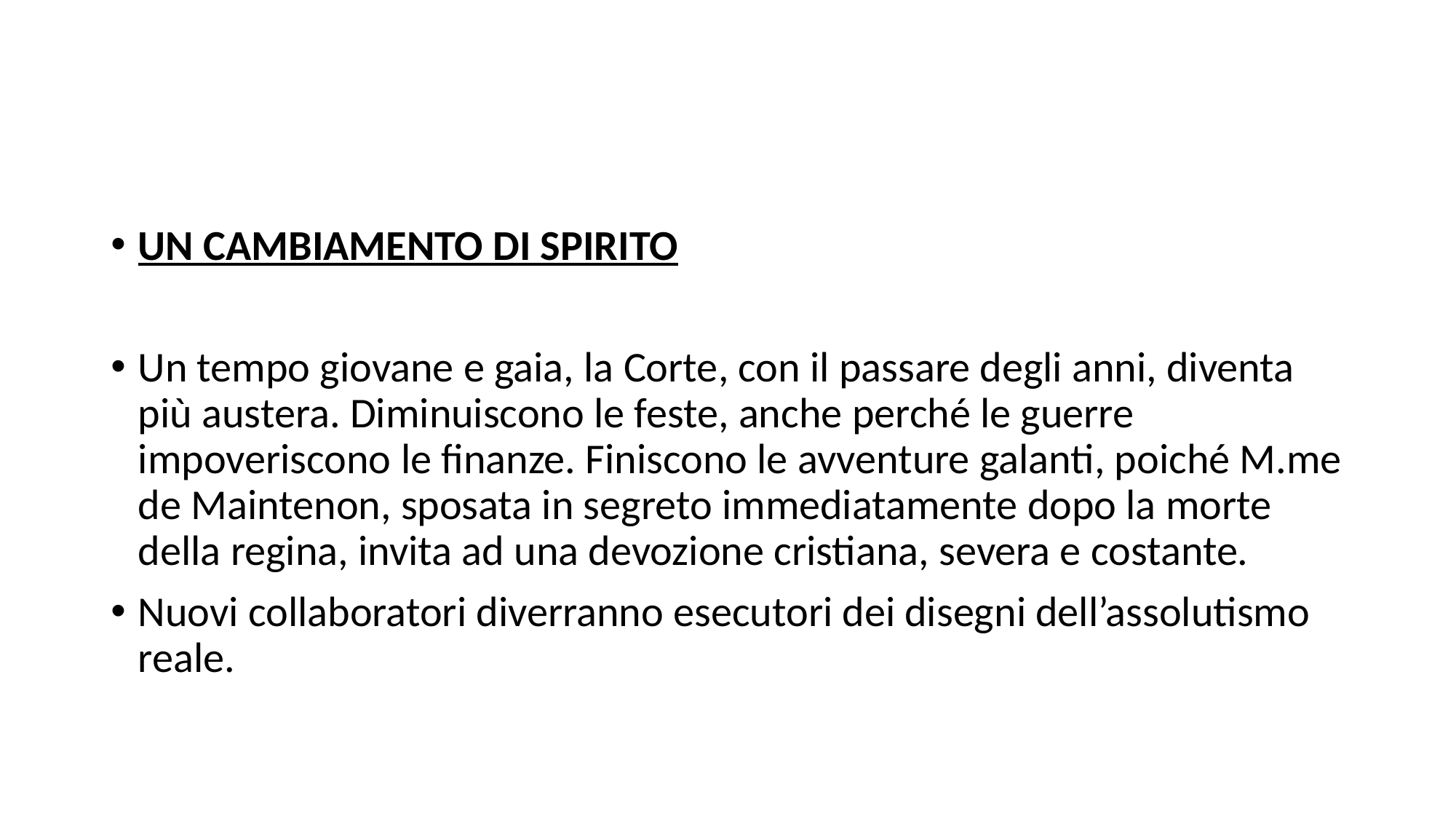

UN CAMBIAMENTO DI SPIRITO

Un tempo giovane e gaia, la Corte, con il passare degli anni, diventa più austera. Diminuiscono le feste, anche perché le guerre impoveriscono le finanze. Finiscono le avventure galanti, poiché M.me de Maintenon, sposata in segreto immediatamente dopo la morte della regina, invita ad una devozione cristiana, severa e costante.
Nuovi collaboratori diverranno esecutori dei disegni dell’assolutismo reale.